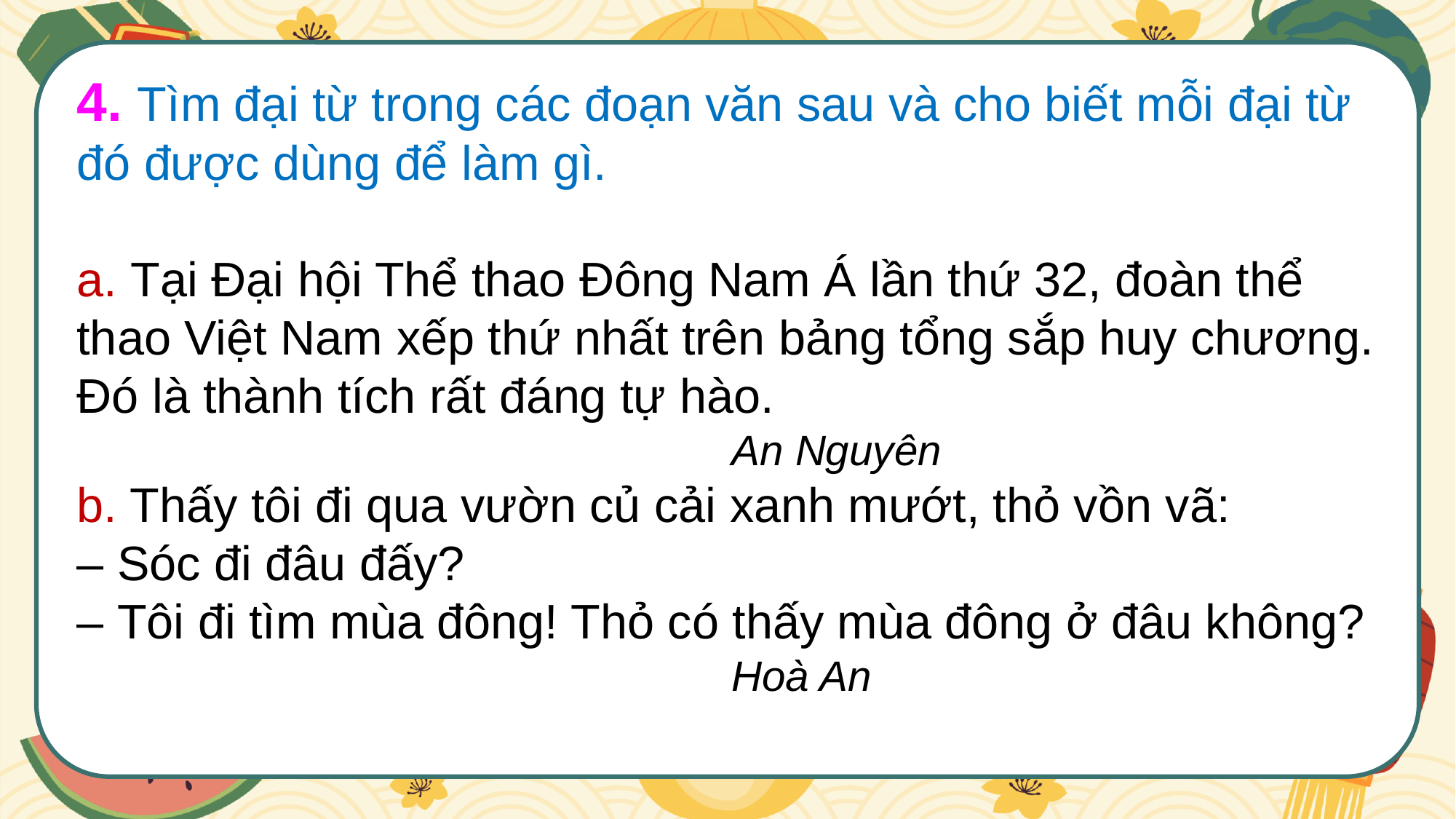

4. Tìm đại từ trong các đoạn văn sau và cho biết mỗi đại từ đó được dùng để làm gì.

a. Tại Đại hội Thể thao Đông Nam Á lần thứ 32, đoàn thể thao Việt Nam xếp thứ nhất trên bảng tổng sắp huy chương. Đó là thành tích rất đáng tự hào.
						An Nguyên
b. Thấy tôi đi qua vườn củ cải xanh mướt, thỏ vồn vã:
– Sóc đi đâu đấy?
– Tôi đi tìm mùa đông! Thỏ có thấy mùa đông ở đâu không?
						Hoà An